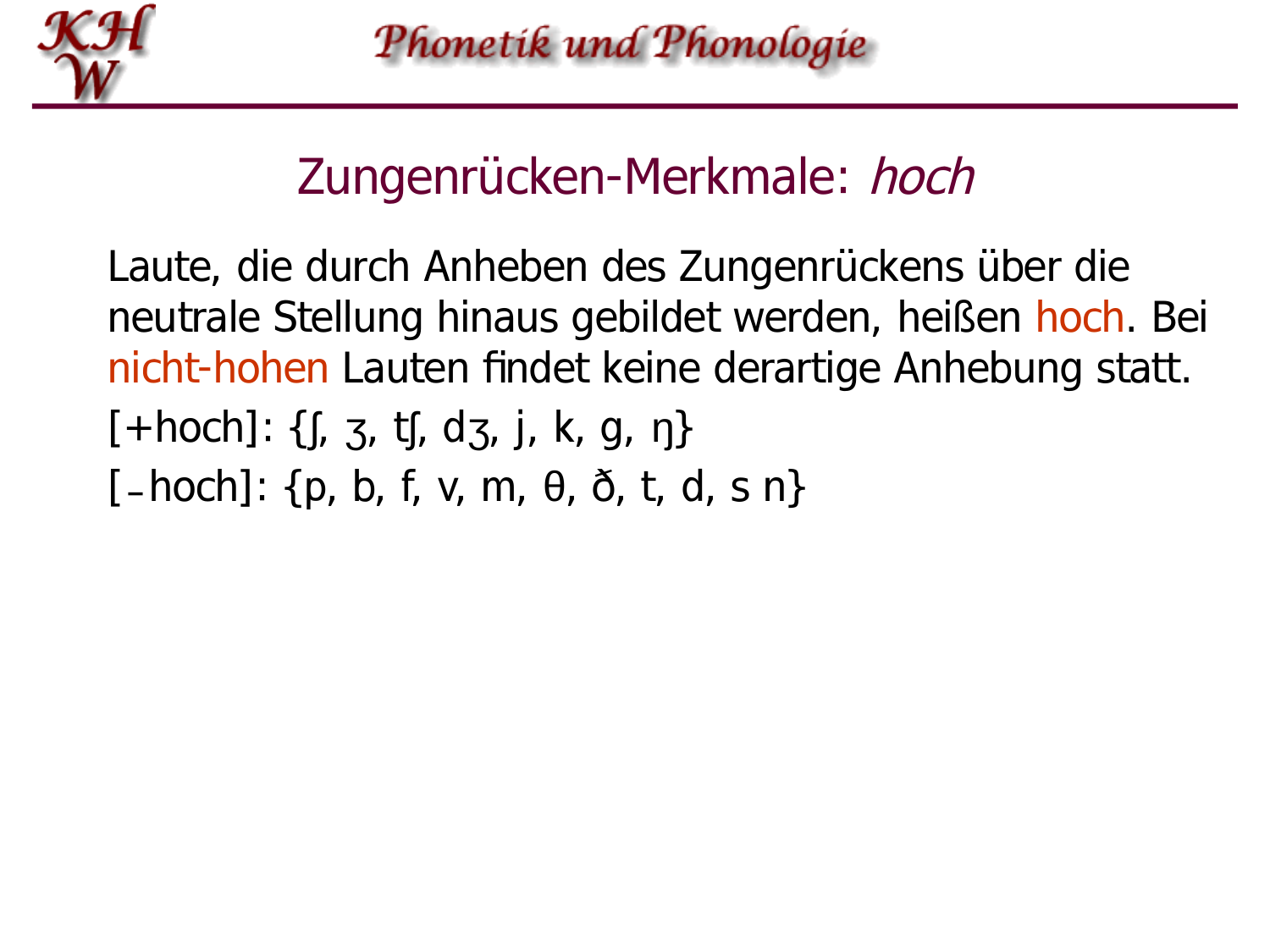

# Zungenrücken-Merkmale: hoch
Laute, die durch Anheben des Zungenrückens über die neutrale Stellung hinaus gebildet werden, heißen hoch. Bei nicht-hohen Lauten findet keine derartige Anhebung statt.
[+hoch]: {ʃ, ʒ, tʃ, dʒ, j, k, g, ŋ}
[ ̵ hoch]: {p, b, f, v, m, θ, ð, t, d, s n}